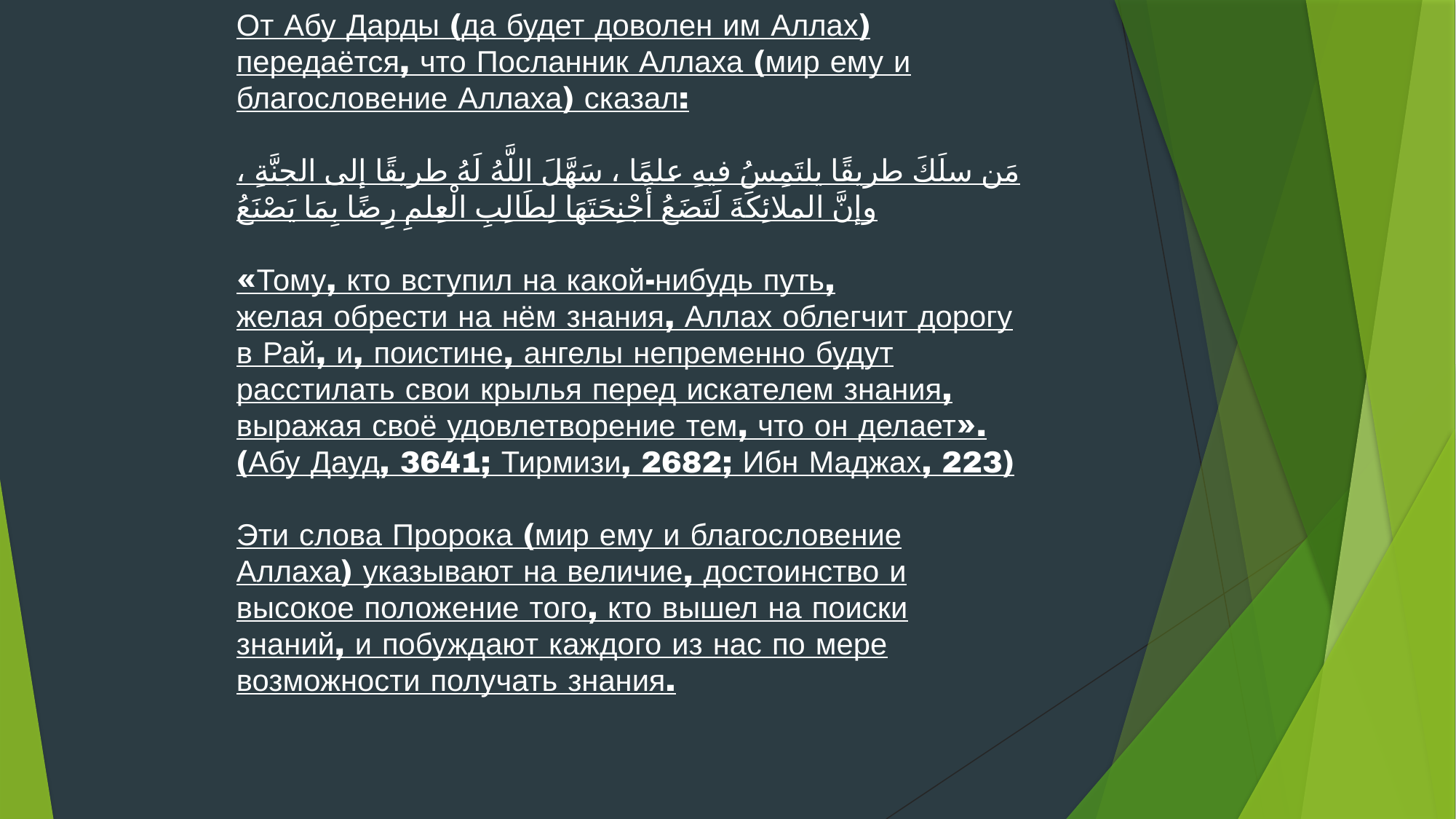

От Абу Дарды (да будет доволен им Аллах) передаётся, что Посланник Аллаха (мир ему и благословение Аллаха) сказал:
مَن سلَكَ طريقًا يلتَمِسُ فيهِ علمًا ، سَهَّلَ اللَّهُ لَهُ طريقًا إلى الجنَّةِ ، وإنَّ الملائِكَةَ لَتَضَعُ أَجْنِحَتَهَا لِطَالِبِ الْعِلمِ رِضًا بِمَا يَصْنَعُ
«Тому, кто вступил на какой-нибудь путь, желая обрести на нём знания, Аллах облегчит дорогу в Рай, и, поистине, ангелы непременно будут расстилать свои крылья перед искателем знания, выражая своё удовлетворение тем, что он делает». (Абу Дауд, 3641; Тирмизи, 2682; Ибн Маджах, 223)
Эти слова Пророка (мир ему и благословение Аллаха) указывают на величие, достоинство и высокое положение того, кто вышел на поиски знаний, и побуждают каждого из нас по мере возможности получать знания.